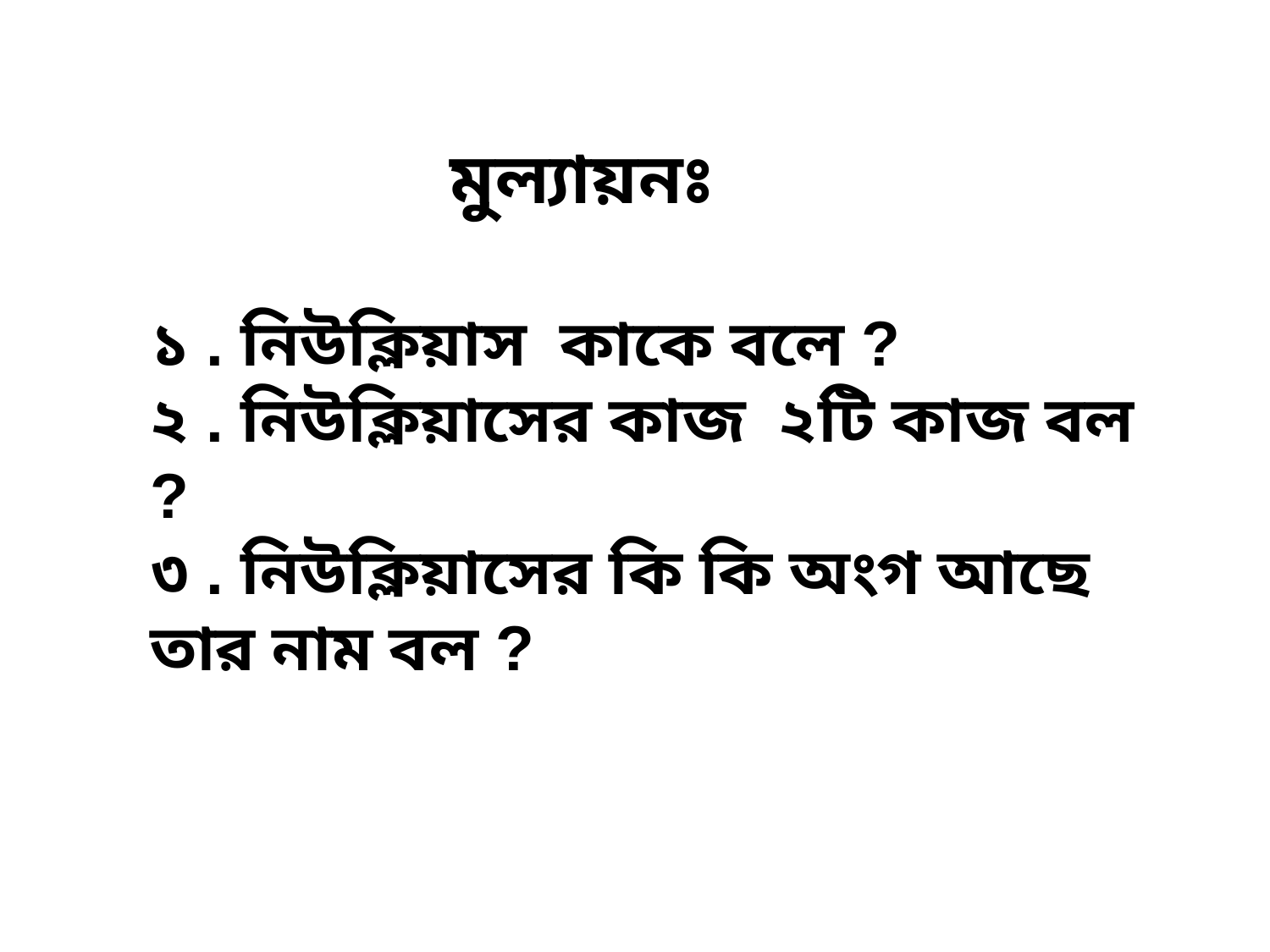

মুল্যায়নঃ
১ . নিউক্লিয়াস  কাকে বলে ?
২ . নিউক্লিয়াসের কাজ  ২টি কাজ বল  ?
৩ . নিউক্লিয়াসের কি কি অংগ আছে তার নাম বল ?